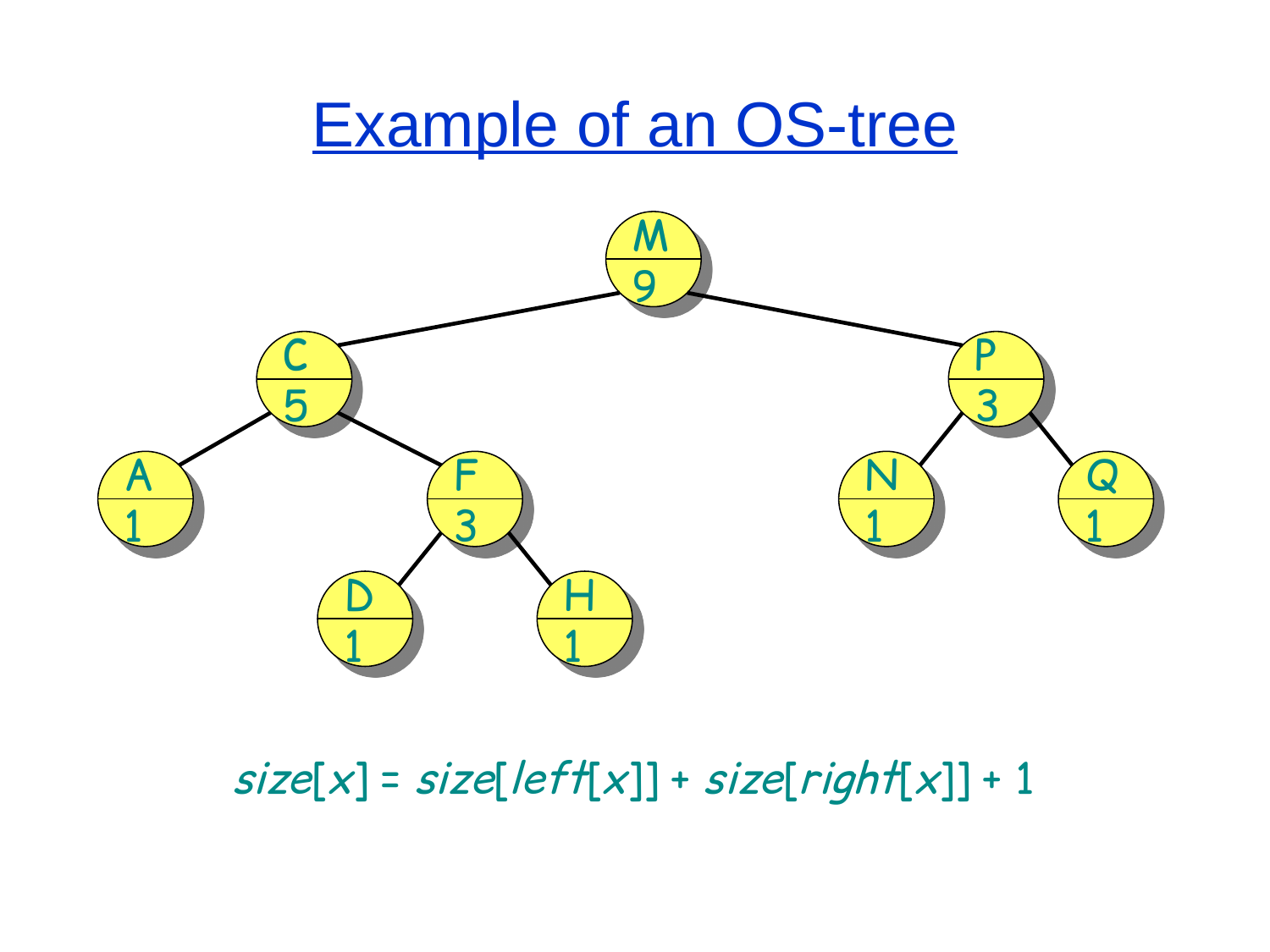

# Example of an OS-tree
M
9
C
5
P
3
A
1
F
3
N
1
Q
1
D
1
H
1
size[x] = size[left[x]] + size[right[x]] + 1